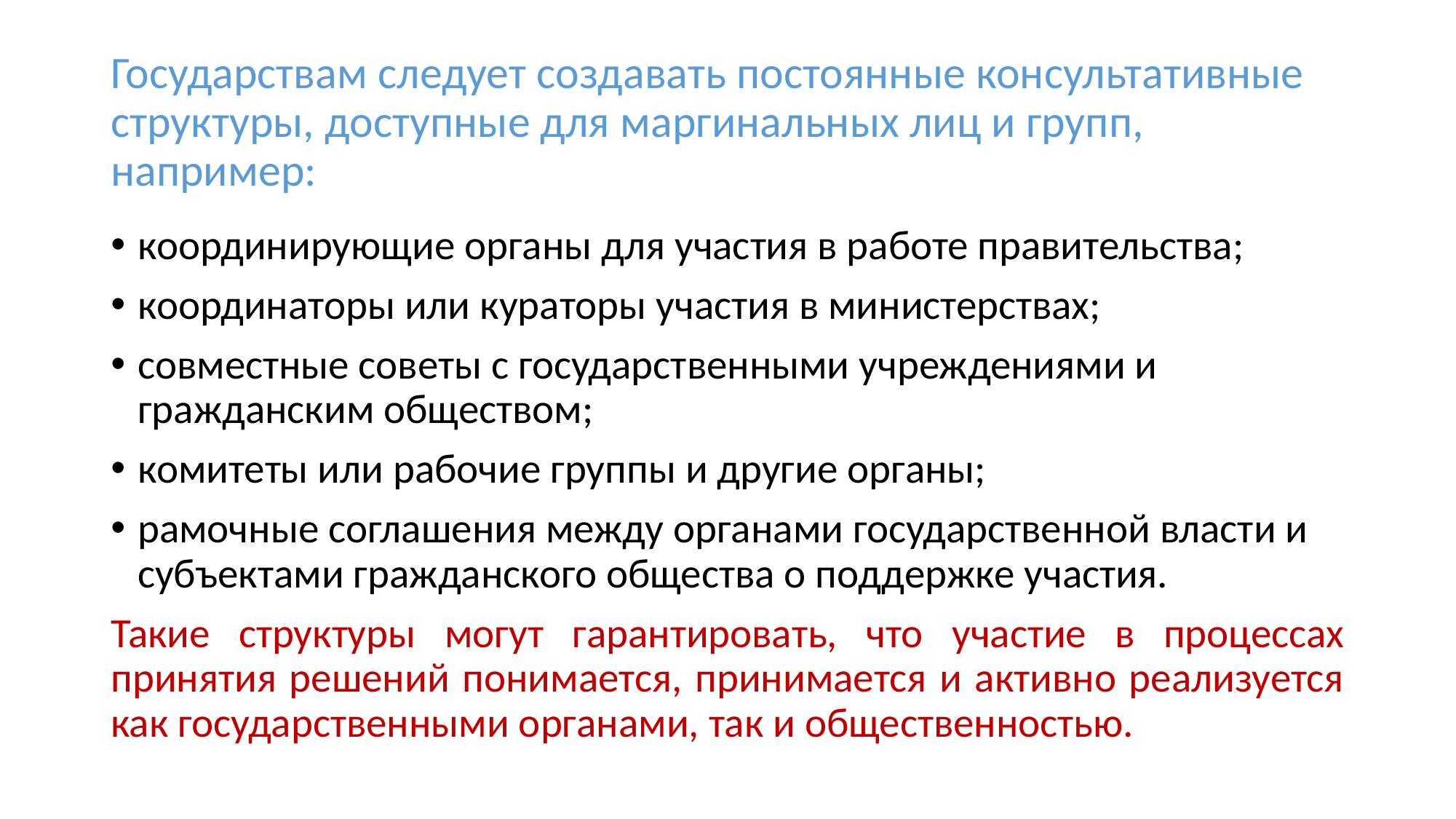

# Государствам следует создавать постоянные консультативные структуры, доступные для маргинальных лиц и групп, например:
координирующие органы для участия в работе правительства;
координаторы или кураторы участия в министерствах;
совместные советы с государственными учреждениями и гражданским обществом;
комитеты или рабочие группы и другие органы;
рамочные соглашения между органами государственной власти и субъектами гражданского общества о поддержке участия.
Такие структуры могут гарантировать, что участие в процессах принятия решений понимается, принимается и активно реализуется как государственными органами, так и общественностью.